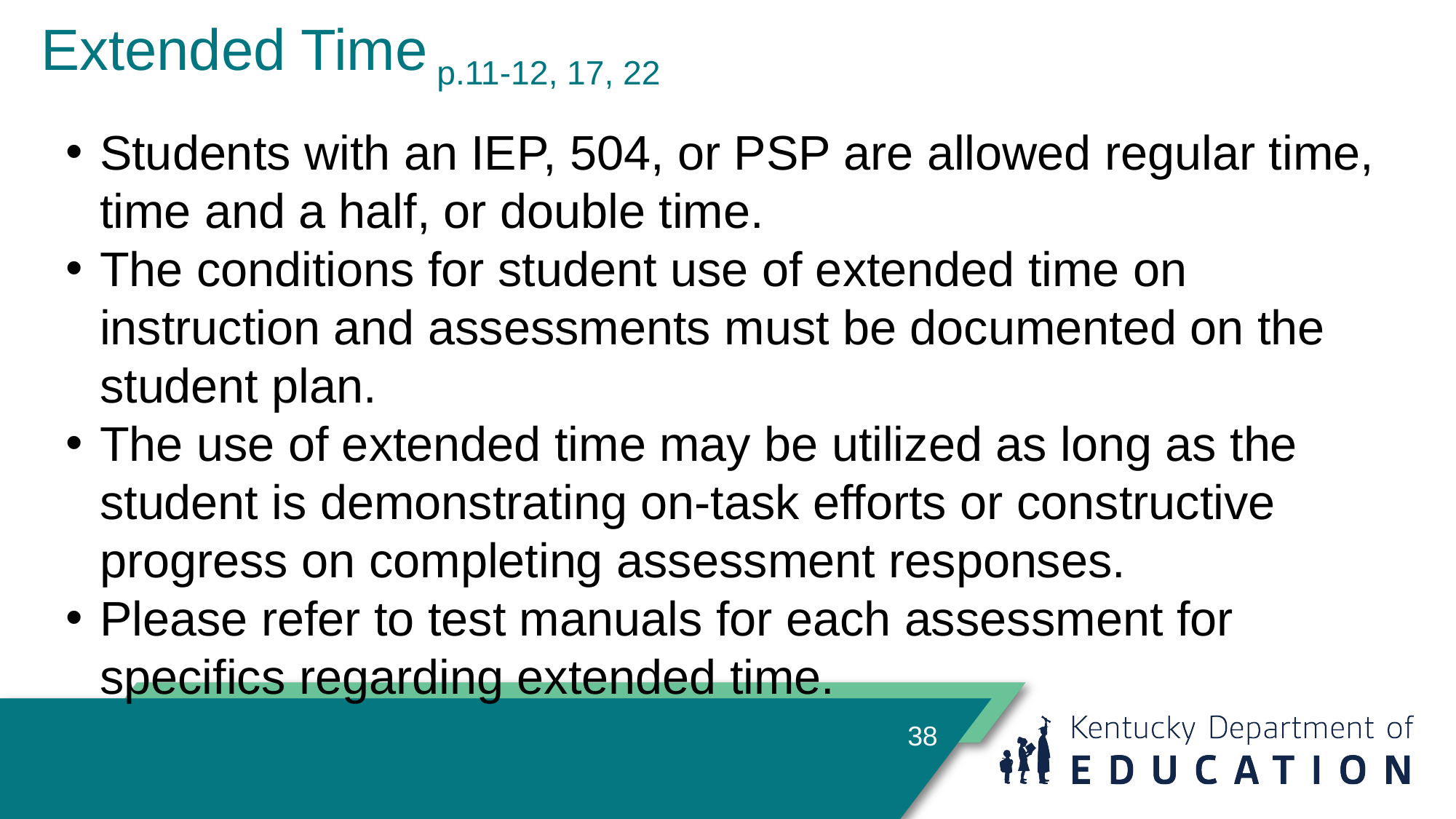

# Extended Time p.11-12, 17, 22
Students with an IEP, 504, or PSP are allowed regular time, time and a half, or double time.
The conditions for student use of extended time on instruction and assessments must be documented on the student plan.
The use of extended time may be utilized as long as the student is demonstrating on-task efforts or constructive progress on completing assessment responses.
Please refer to test manuals for each assessment for specifics regarding extended time.
38